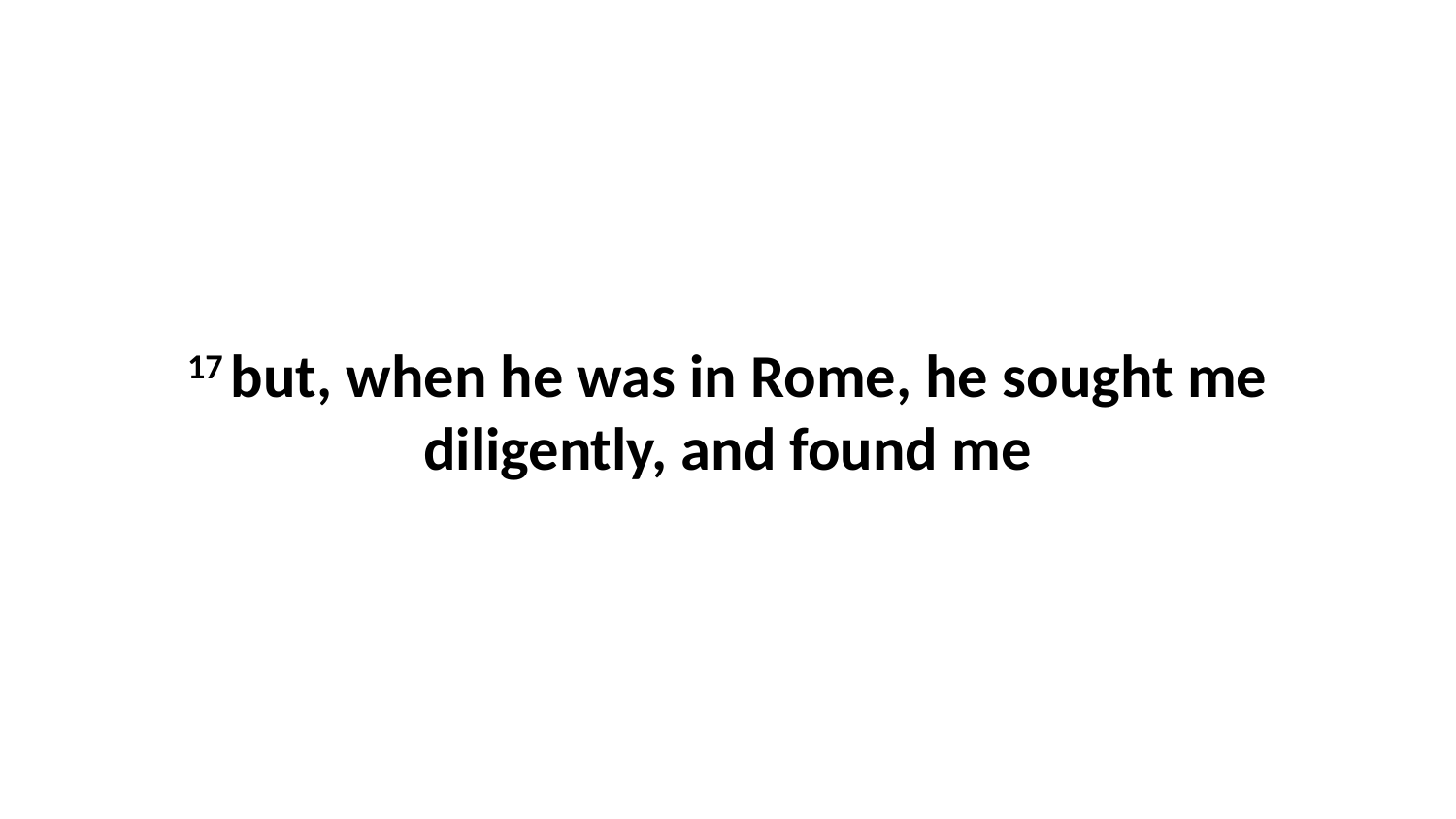

17 but, when he was in Rome, he sought me diligently, and found me